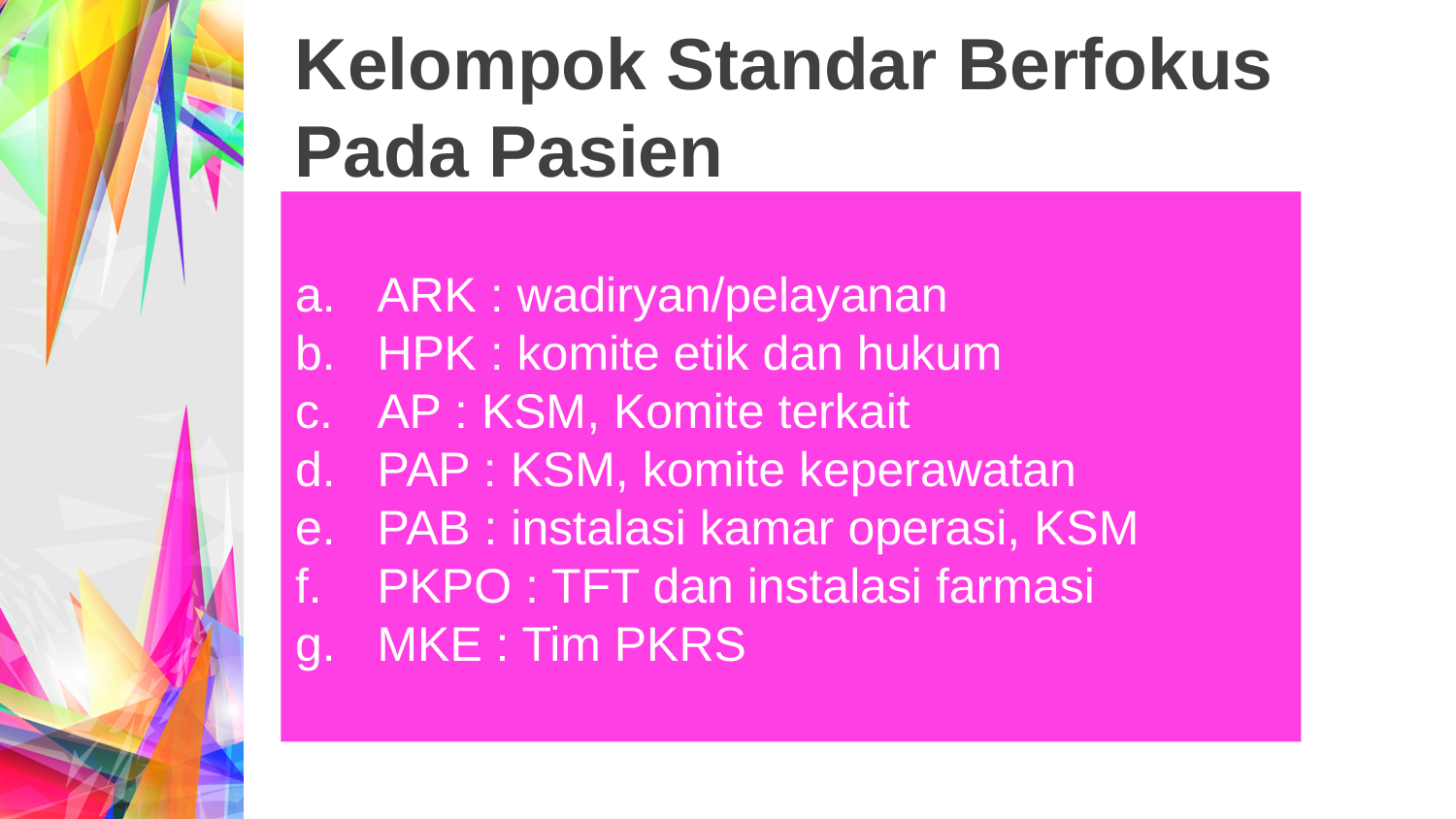

# Kelompok Standar Berfokus Pada Pasien
ARK : wadiryan/pelayanan
HPK : komite etik dan hukum
AP : KSM, Komite terkait
PAP : KSM, komite keperawatan
PAB : instalasi kamar operasi, KSM
PKPO : TFT dan instalasi farmasi
MKE : Tim PKRS